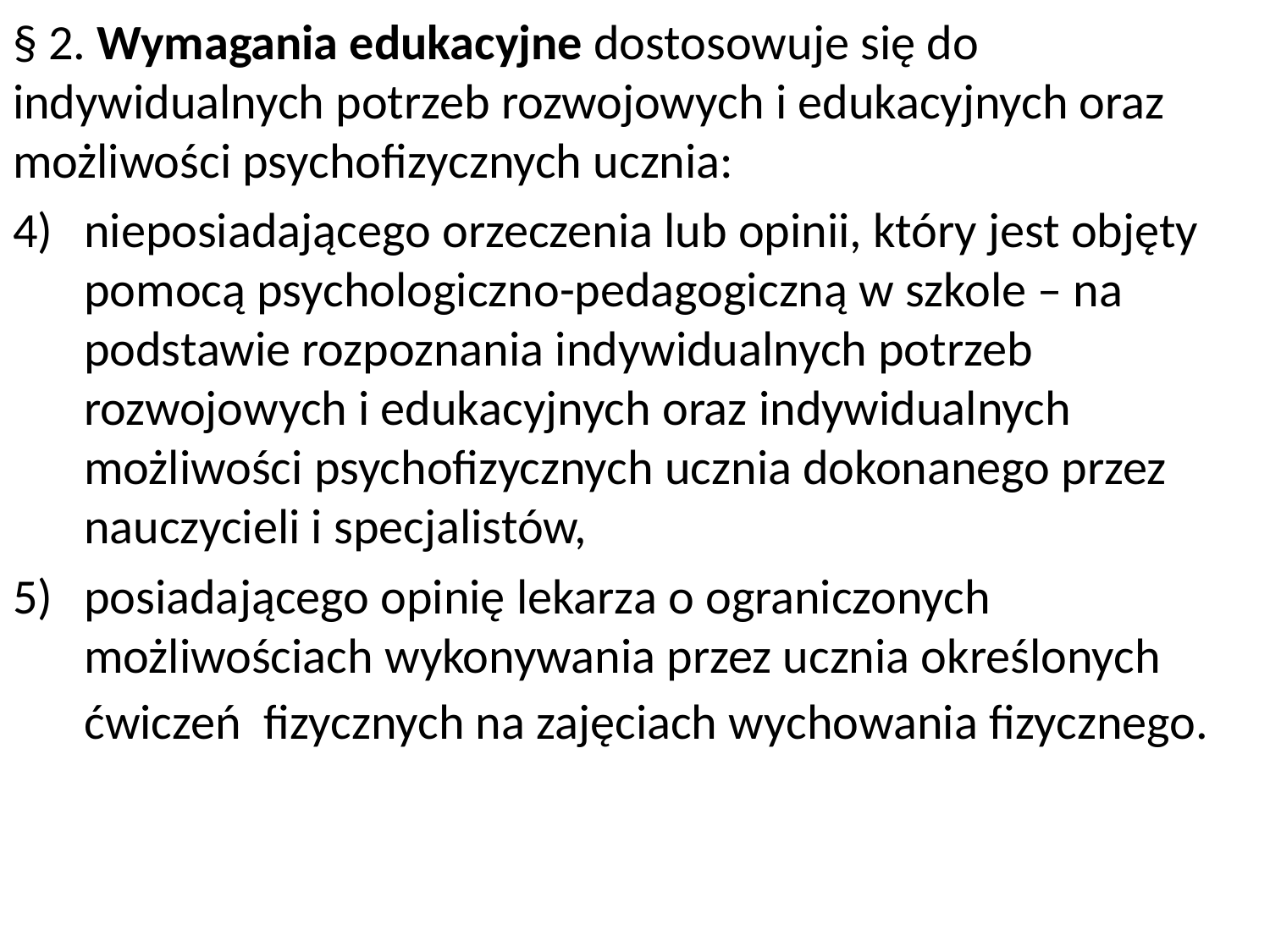

§ 2. Wymagania edukacyjne dostosowuje się do indywidualnych potrzeb rozwojowych i edukacyjnych oraz możliwości psychofizycznych ucznia:
nieposiadającego orzeczenia lub opinii, który jest objęty pomocą psychologiczno-pedagogiczną w szkole – na podstawie rozpoznania indywidualnych potrzeb rozwojowych i edukacyjnych oraz indywidualnych możliwości psychofizycznych ucznia dokonanego przez nauczycieli i specjalistów,
posiadającego opinię lekarza o ograniczonych możliwościach wykonywania przez ucznia określonych ćwiczeń  fizycznych na zajęciach wychowania fizycznego.